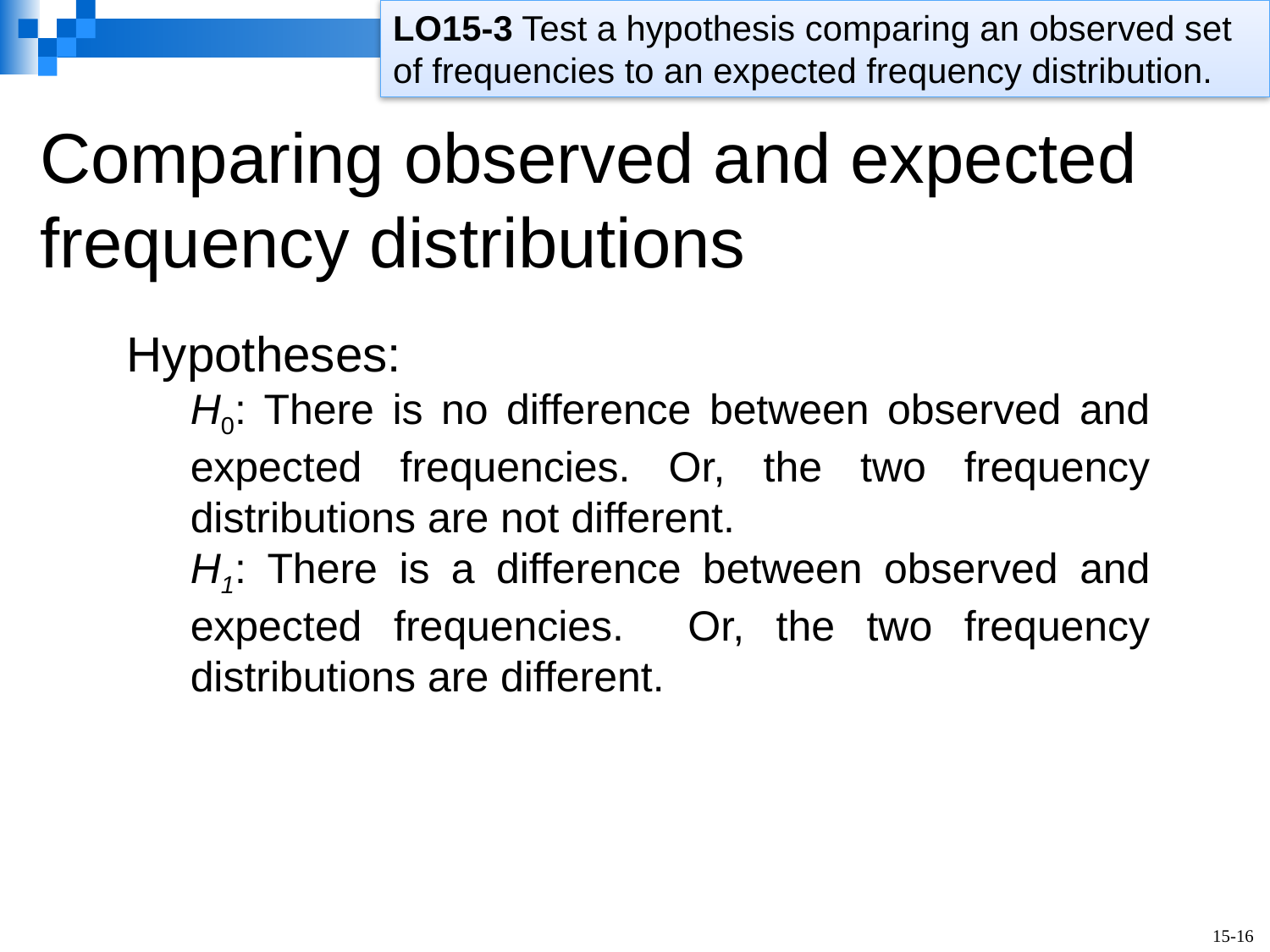

LO15-3 Test a hypothesis comparing an observed set of frequencies to an expected frequency distribution.
Comparing observed and expected frequency distributions
Hypotheses:
H0: There is no difference between observed and expected frequencies. Or, the two frequency distributions are not different.
H1: There is a difference between observed and expected frequencies.  Or, the two frequency distributions are different.